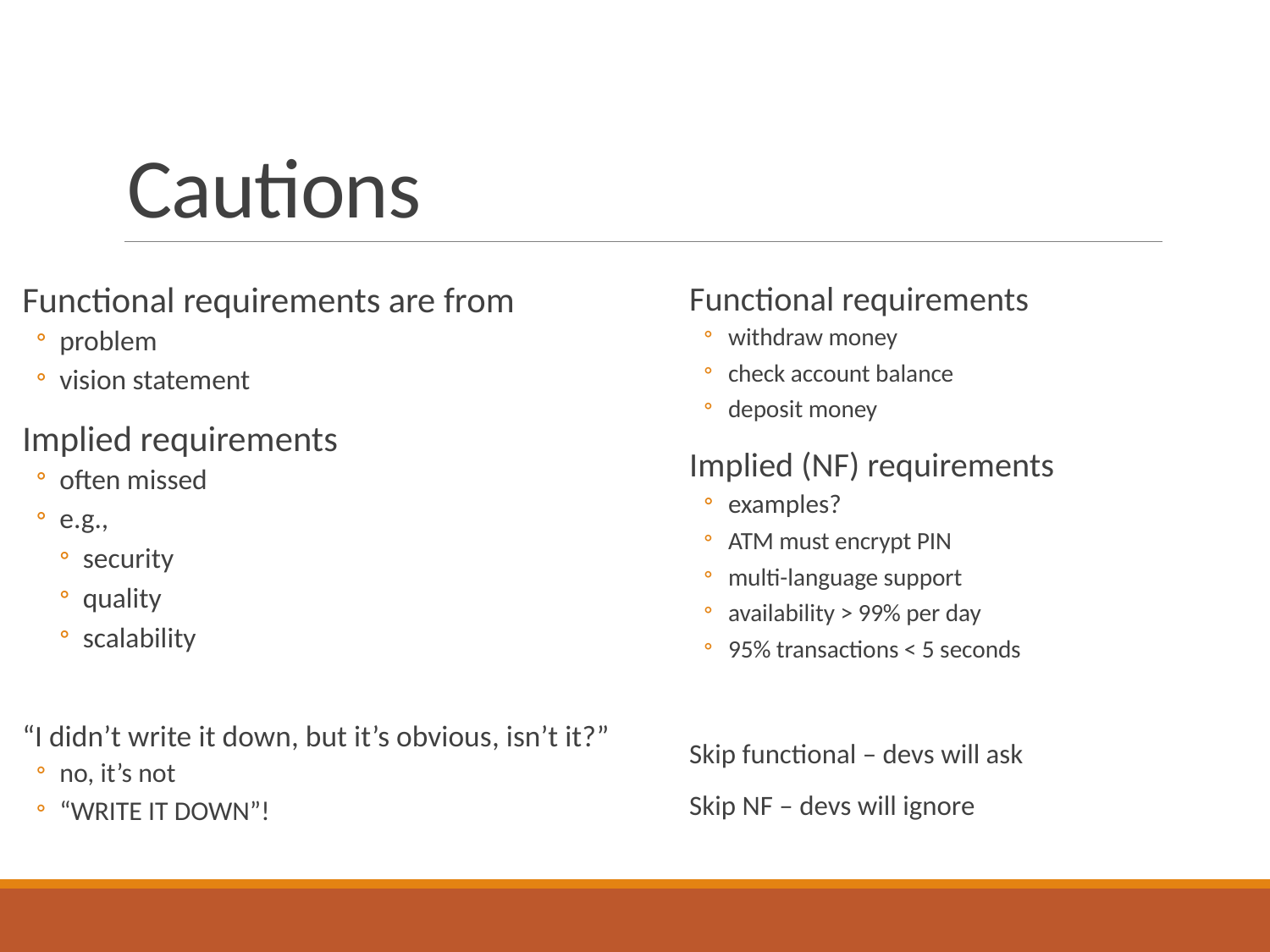

# Cautions
Functional requirements are from
problem
vision statement
Implied requirements
often missed
e.g.,
security
quality
scalability

“I didn’t write it down, but it’s obvious, isn’t it?”
no, it’s not
“WRITE IT DOWN”!
Functional requirements
withdraw money
check account balance
deposit money
Implied (NF) requirements
examples?
ATM must encrypt PIN
multi-language support
availability > 99% per day
95% transactions < 5 seconds

Skip functional – devs will ask
Skip NF – devs will ignore